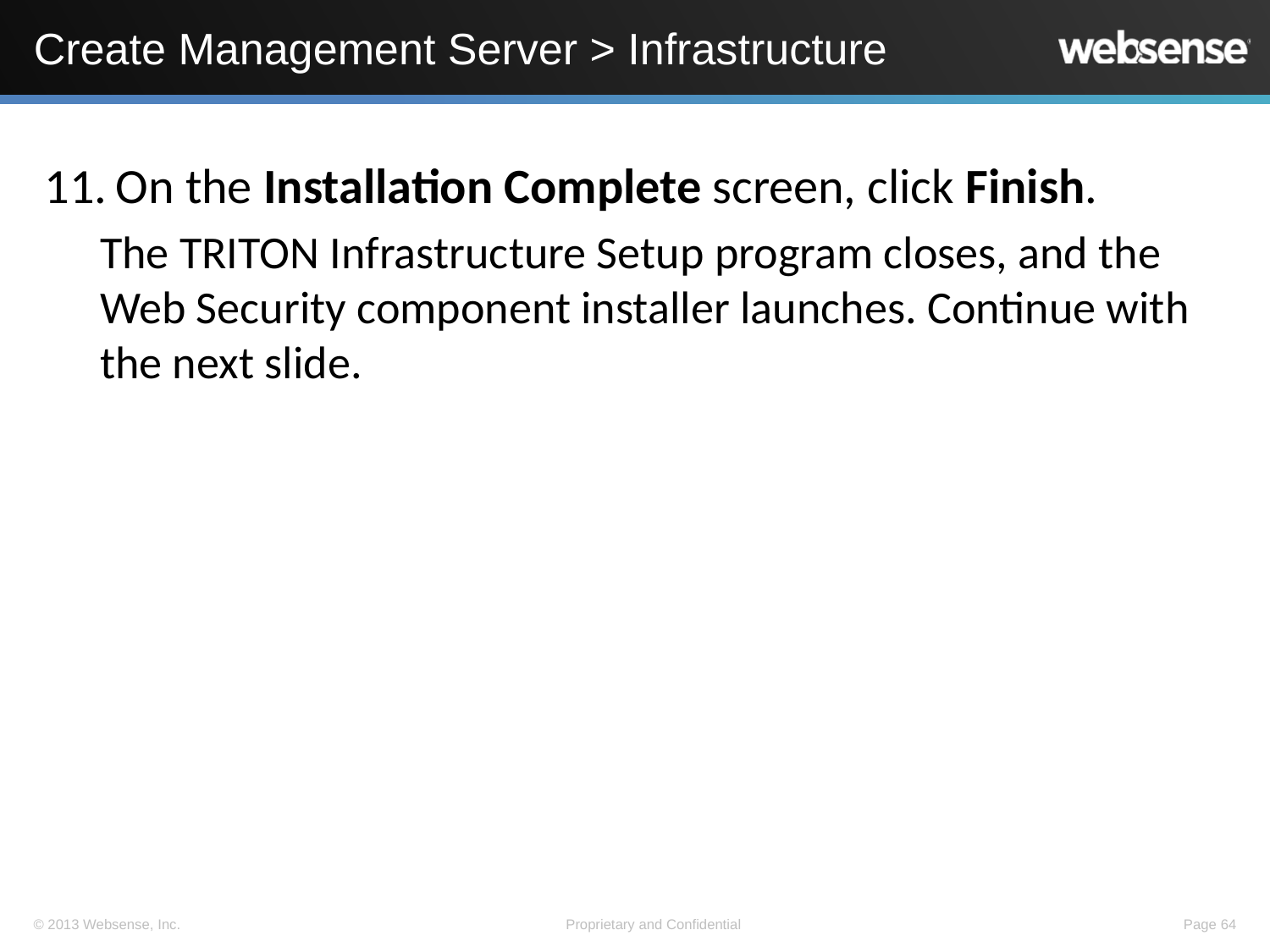

# Create Management Server > Infrastructure
On the Installation Complete screen, click Finish.
The TRITON Infrastructure Setup program closes, and the Web Security component installer launches. Continue with the next slide.